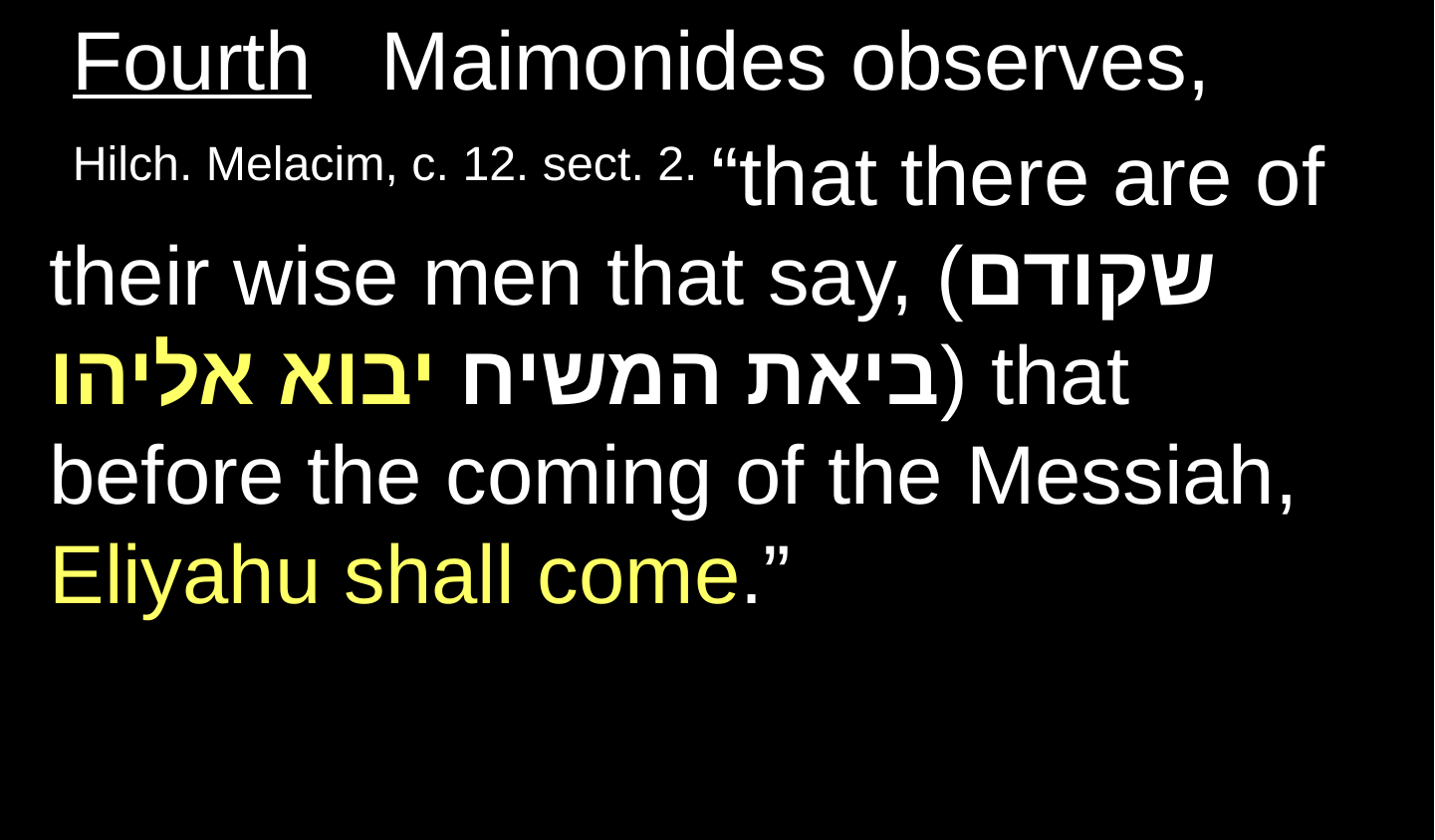

Fourth   Maimonides observes,
 Hilch. Melacim, c. 12. sect. 2. “that there are of their wise men that say, (שקודם ביאת המשיח יבוא אליהו) that before the coming of the Messiah, Eliyahu shall come.”